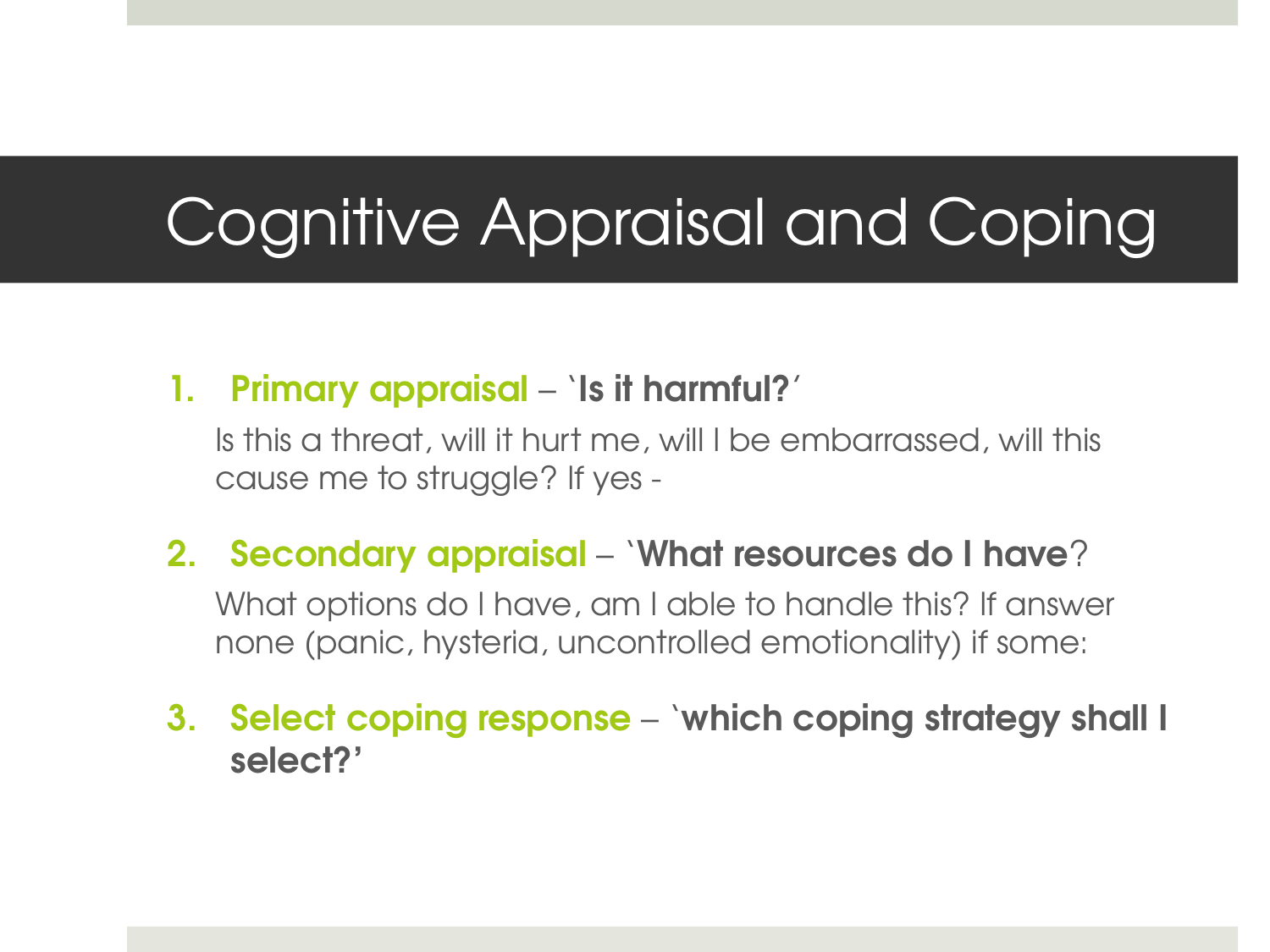

# Cognitive Appraisal and Coping
Primary appraisal – ‘Is it harmful?’
Is this a threat, will it hurt me, will I be embarrassed, will this cause me to struggle? If yes -
Secondary appraisal – ‘What resources do I have?
What options do I have, am I able to handle this? If answer none (panic, hysteria, uncontrolled emotionality) if some:
Select coping response – ‘which coping strategy shall I select?’